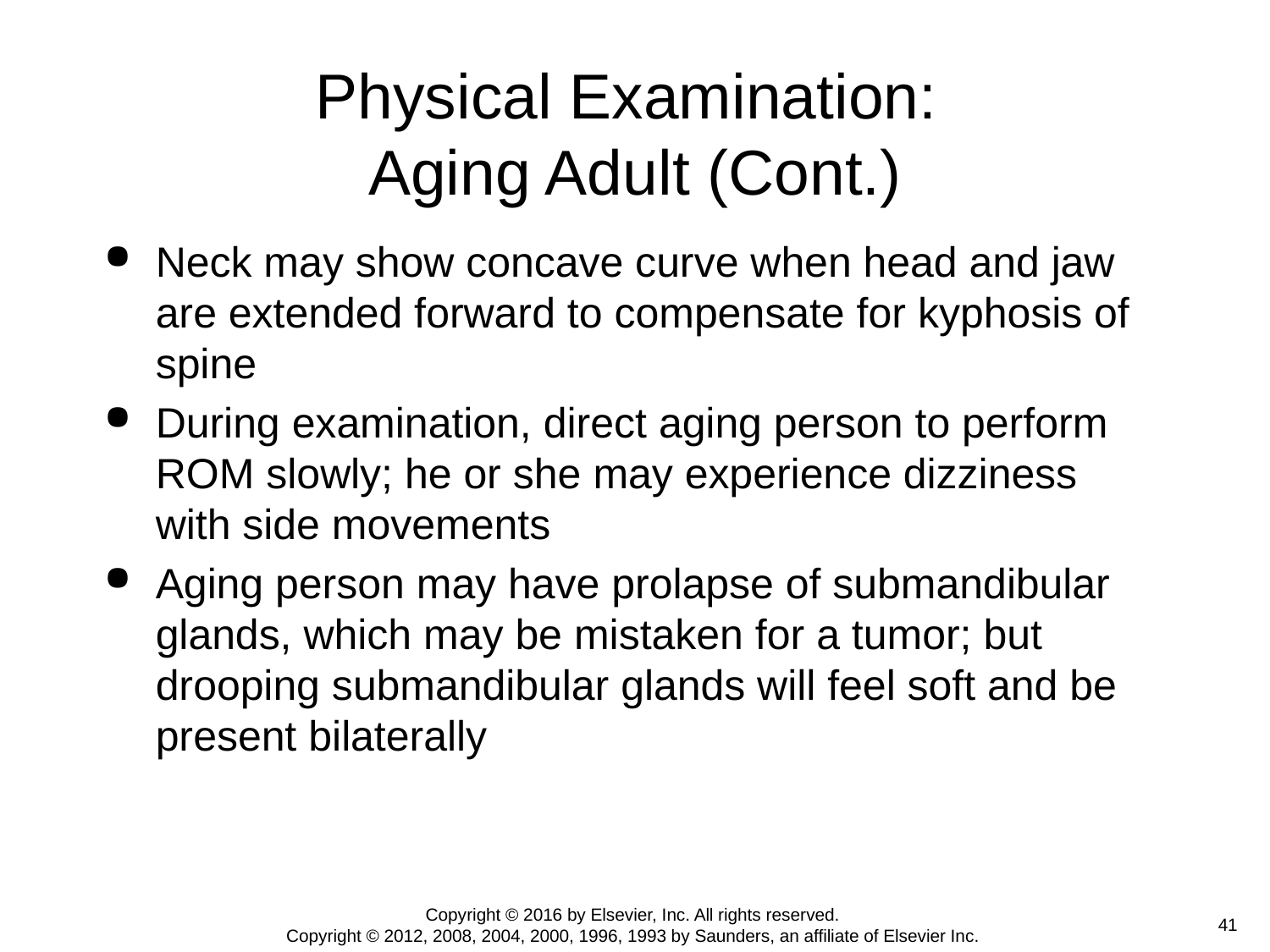

# Physical Examination: Aging Adult (Cont.)
Neck may show concave curve when head and jaw are extended forward to compensate for kyphosis of spine
During examination, direct aging person to perform ROM slowly; he or she may experience dizziness with side movements
Aging person may have prolapse of submandibular glands, which may be mistaken for a tumor; but drooping submandibular glands will feel soft and be present bilaterally

Copyright © 2016 by Elsevier, Inc. All rights reserved.
Copyright © 2012, 2008, 2004, 2000, 1996, 1993 by Saunders, an affiliate of Elsevier Inc.
 41